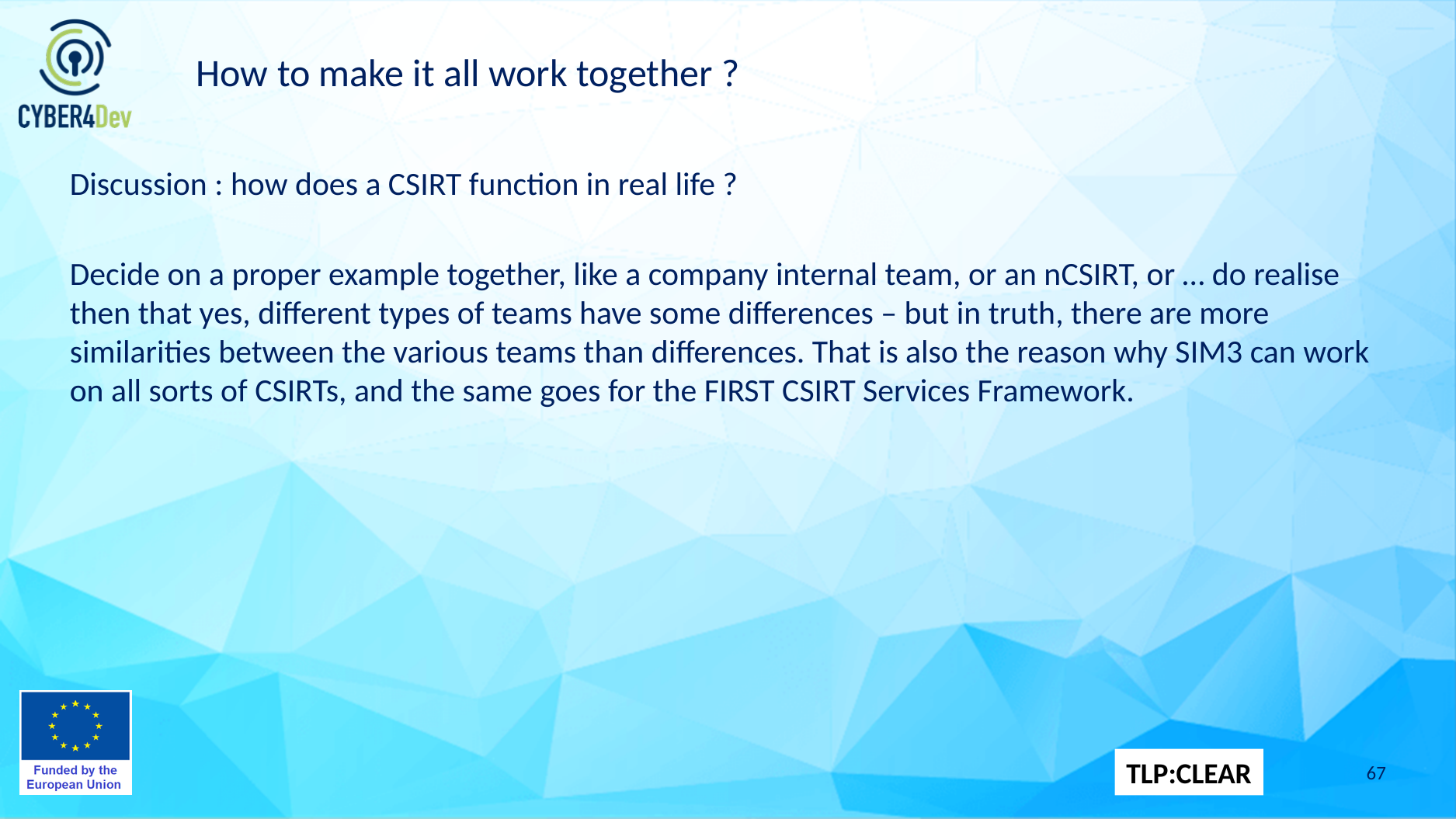

# How to make it all work together ?
Discussion : how does a CSIRT function in real life ?

Decide on a proper example together, like a company internal team, or an nCSIRT, or … do realise then that yes, different types of teams have some differences – but in truth, there are more similarities between the various teams than differences. That is also the reason why SIM3 can work on all sorts of CSIRTs, and the same goes for the FIRST CSIRT Services Framework.
67